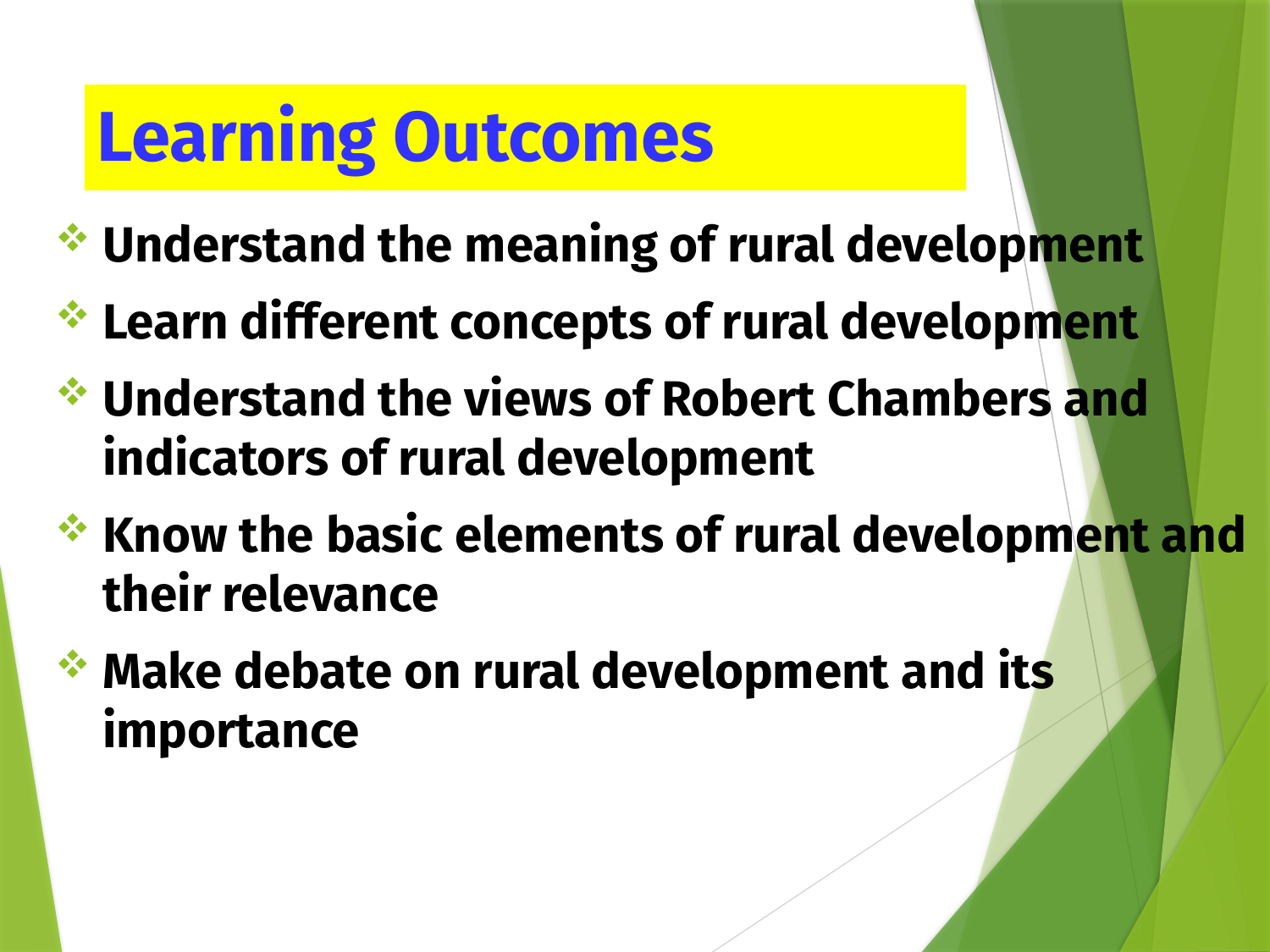

# Learning Outcomes
Understand the meaning of rural development
Learn different concepts of rural development
Understand the views of Robert Chambers and indicators of rural development
Know the basic elements of rural development and their relevance
Make debate on rural development and its importance